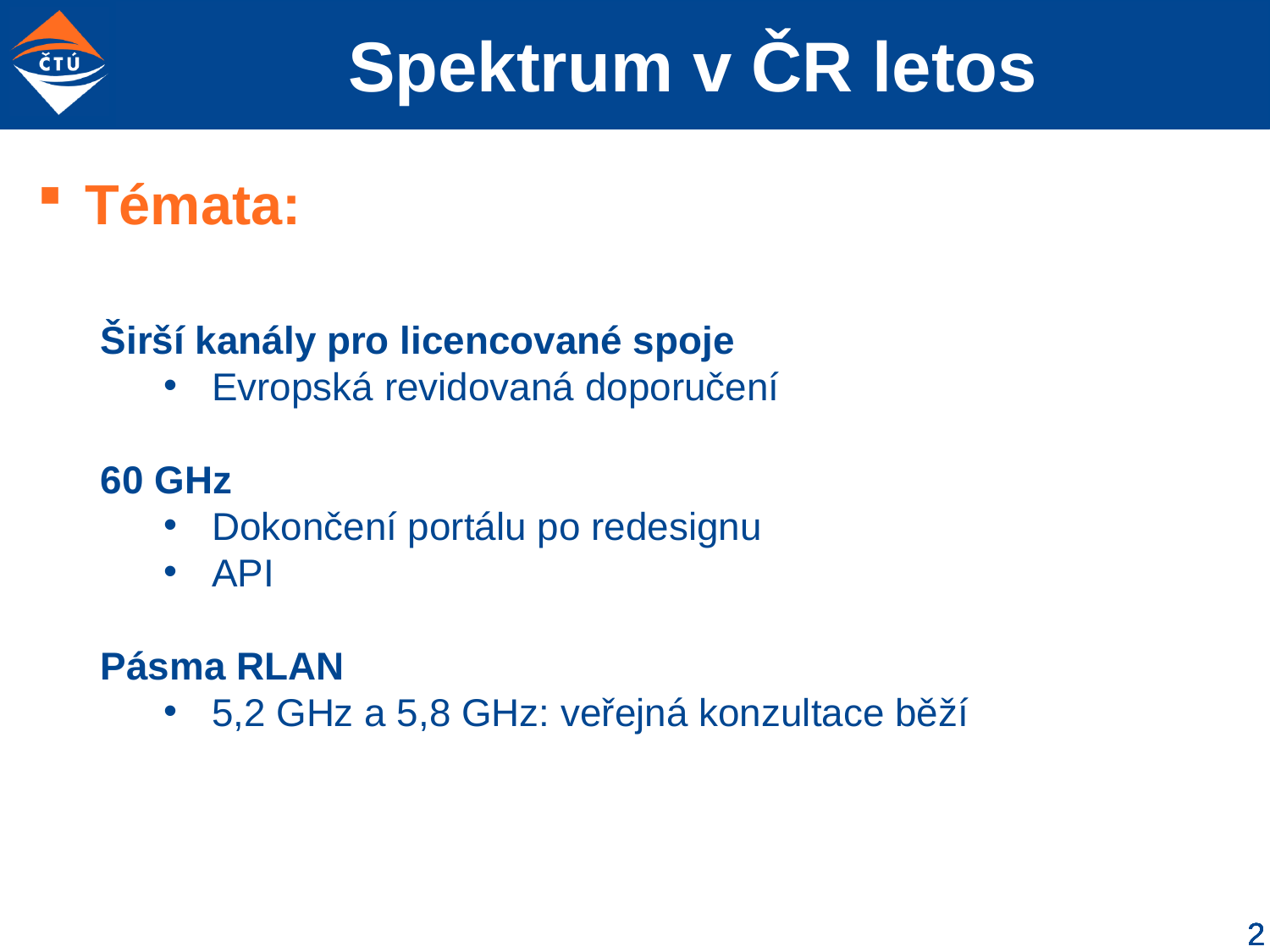

# Spektrum v ČR letos
Témata:

Širší kanály pro licencované spoje
Evropská revidovaná doporučení

60 GHz
Dokončení portálu po redesignu
API

Pásma RLAN
5,2 GHz a 5,8 GHz: veřejná konzultace běží